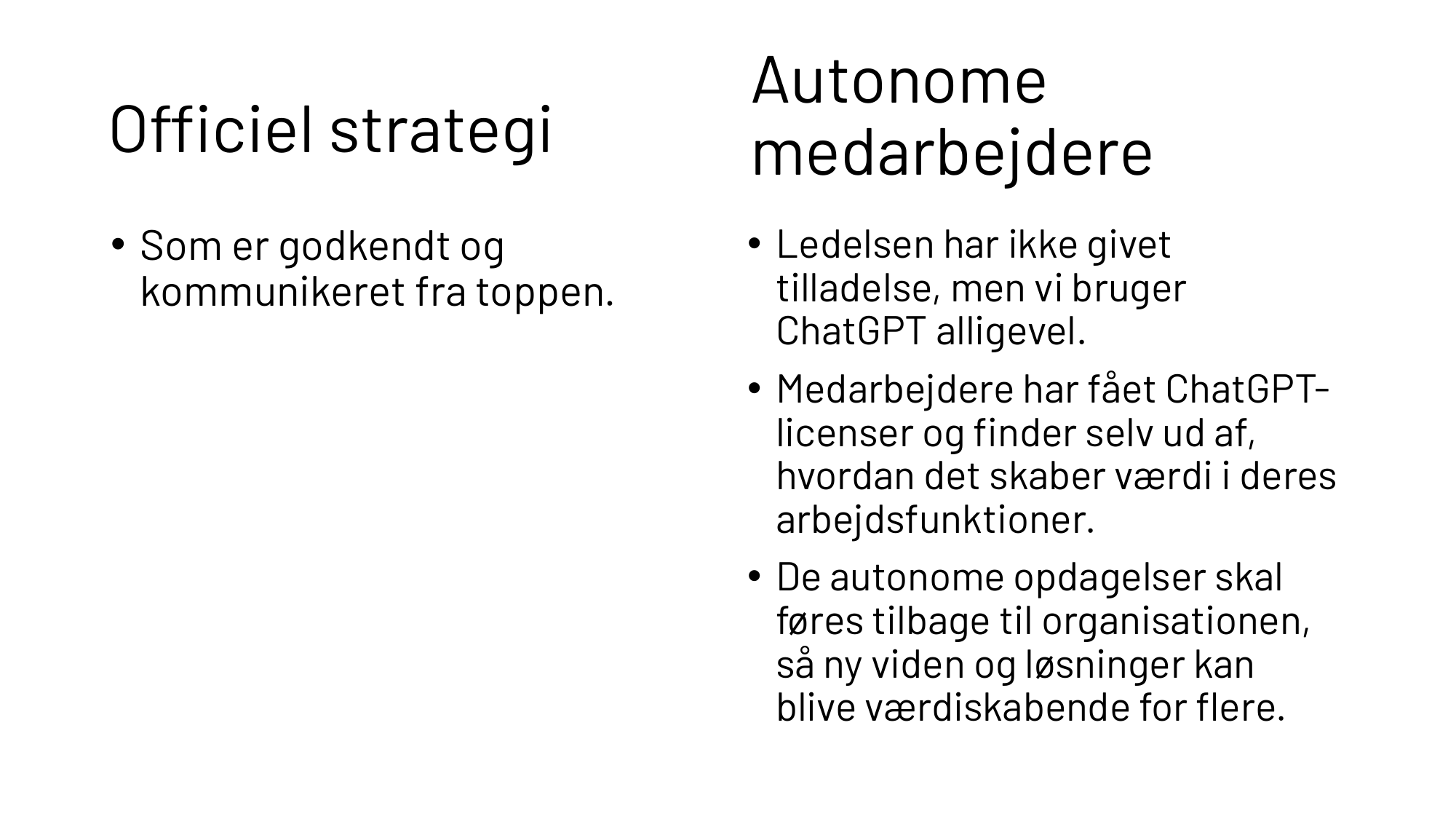

Autonome medarbejdere
# Officiel strategi
Som er godkendt og kommunikeret fra toppen.
Ledelsen har ikke givet tilladelse, men vi bruger ChatGPT alligevel.
Medarbejdere har fået ChatGPT-licenser og finder selv ud af, hvordan det skaber værdi i deres arbejdsfunktioner.
De autonome opdagelser skal føres tilbage til organisationen, så ny viden og løsninger kan blive værdiskabende for flere.